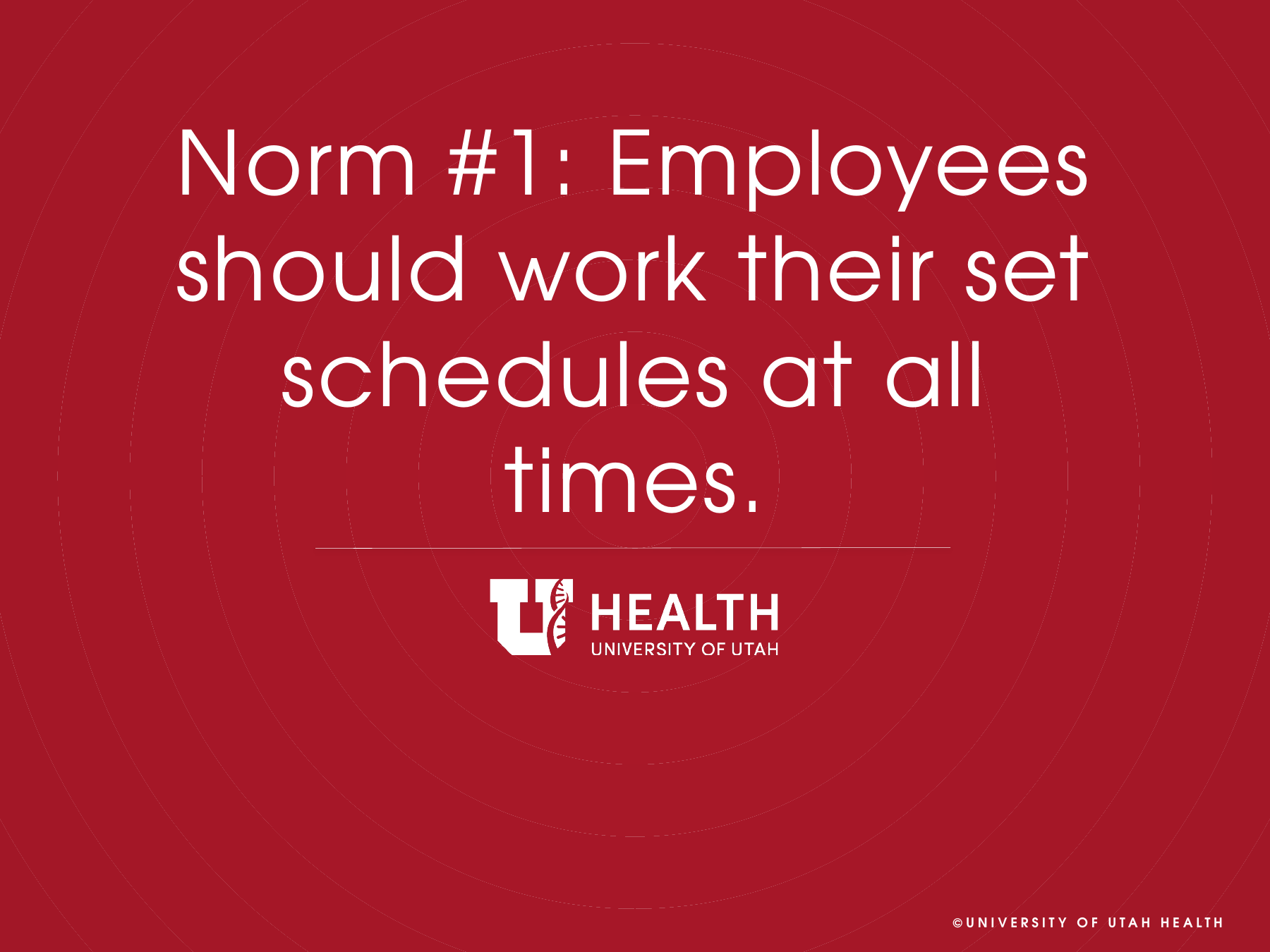

Norm #1: Employees should work their set schedules at all times.